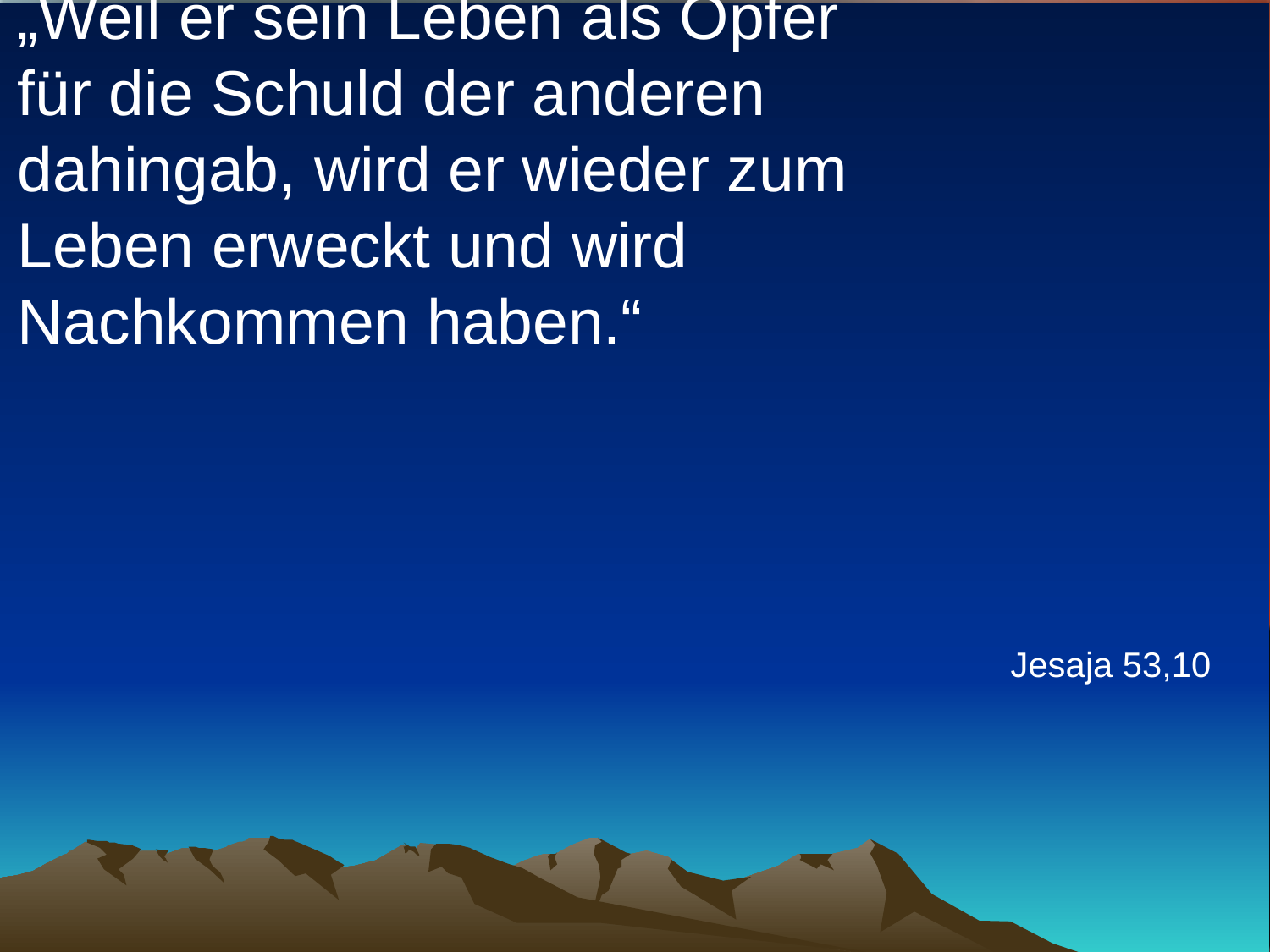

# „Weil er sein Leben als Opfer für die Schuld der anderen dahingab, wird er wieder zum Leben erweckt und wird Nachkommen haben.“
Jesaja 53,10